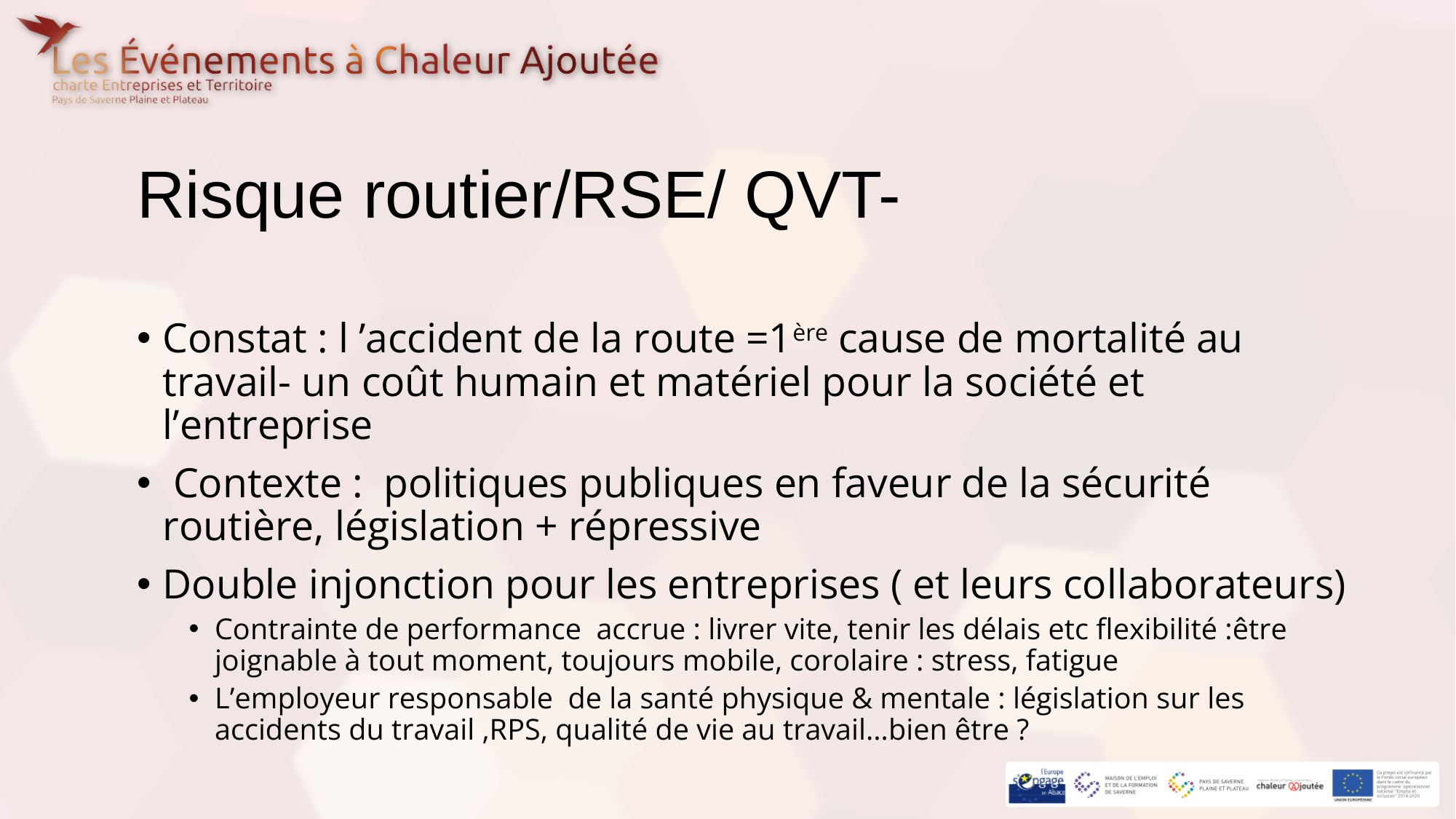

# Risque routier/RSE/ QVT-

Constat : l ’accident de la route =1ère cause de mortalité au travail- un coût humain et matériel pour la société et  l’entreprise
 Contexte :  politiques publiques en faveur de la sécurité routière, législation + répressive
Double injonction pour les entreprises ( et leurs collaborateurs)
Contrainte de performance  accrue : livrer vite, tenir les délais etc flexibilité :être joignable à tout moment, toujours mobile, corolaire : stress, fatigue
L’employeur responsable  de la santé physique & mentale : législation sur les accidents du travail ,RPS, qualité de vie au travail…bien être ?